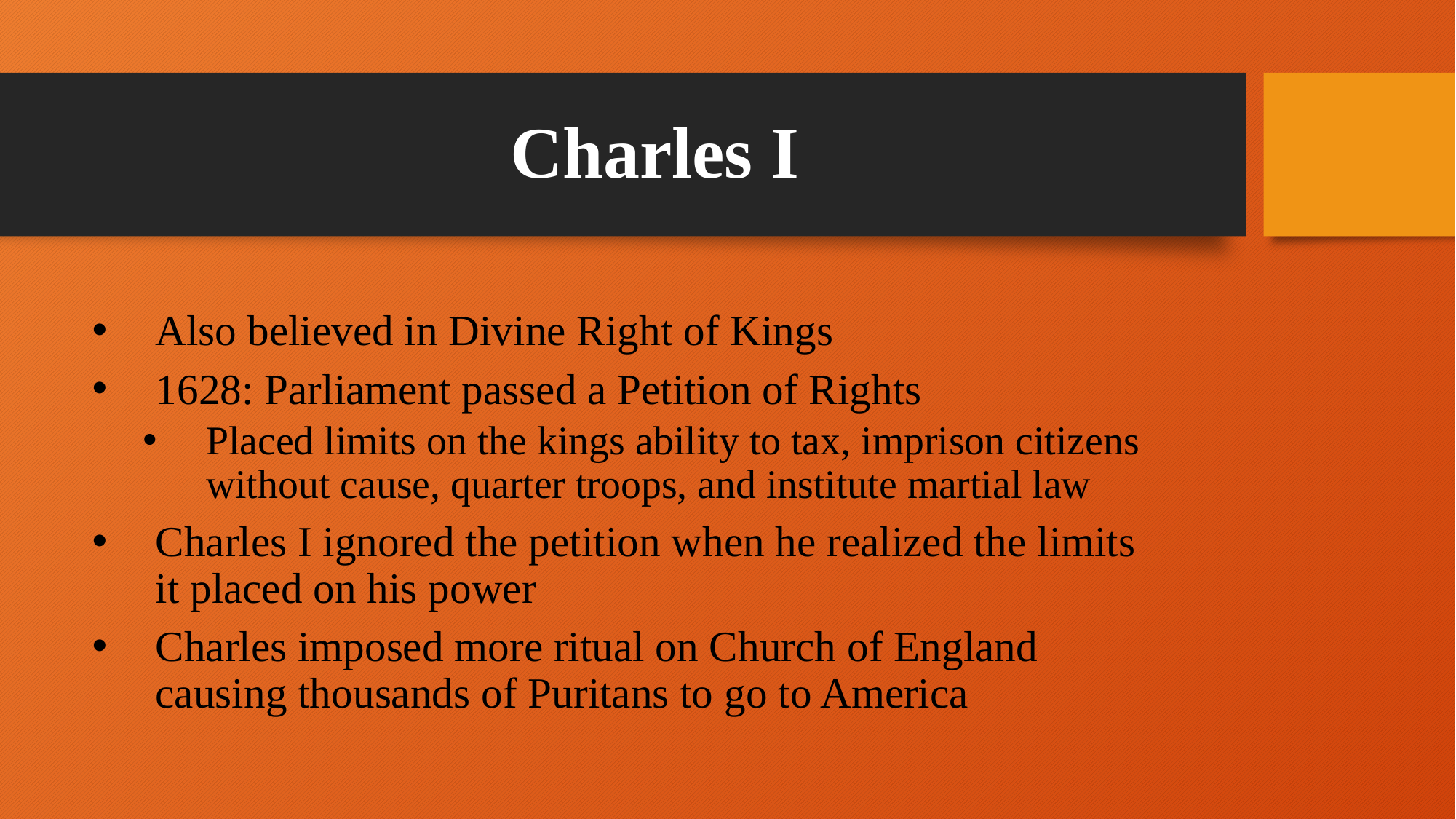

# Charles I
Also believed in Divine Right of Kings
1628: Parliament passed a Petition of Rights
Placed limits on the kings ability to tax, imprison citizens without cause, quarter troops, and institute martial law
Charles I ignored the petition when he realized the limits it placed on his power
Charles imposed more ritual on Church of England causing thousands of Puritans to go to America